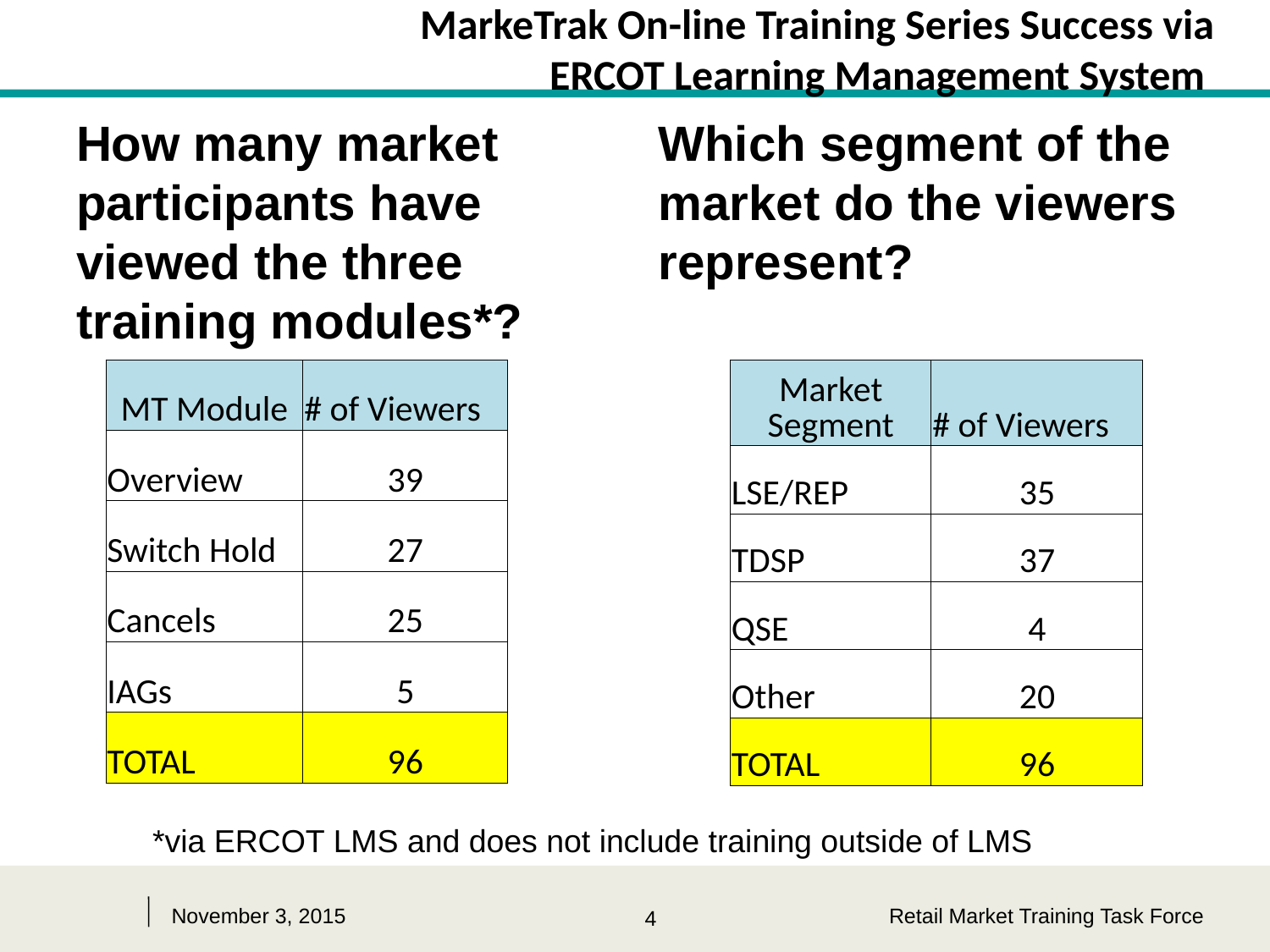

# MarkeTrak On-line Training Series Success via ERCOT Learning Management System
How many market participants have viewed the three training modules*?

Which segment of the market do the viewers represent?

| MT Module | # of Viewers |
| --- | --- |
| Overview | 39 |
| Switch Hold | 27 |
| Cancels | 25 |
| IAGs | 5 |
| TOTAL | 96 |
| Market Segment | # of Viewers |
| --- | --- |
| LSE/REP | 35 |
| TDSP | 37 |
| QSE | 4 |
| Other | 20 |
| TOTAL | 96 |
*via ERCOT LMS and does not include training outside of LMS

November 3, 2015
Retail Market Training Task Force